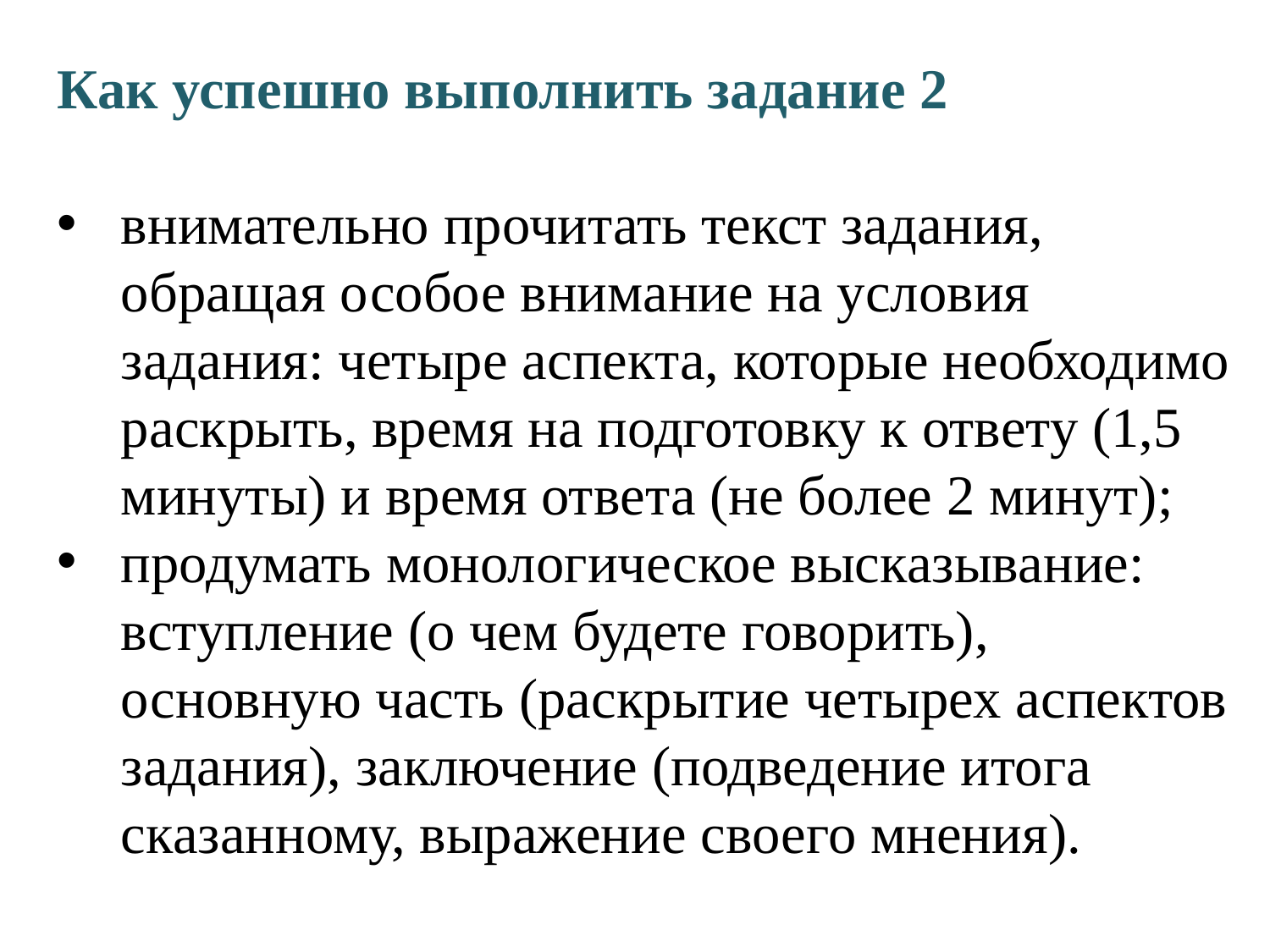

Как успешно выполнить задание 2

внимательно прочитать текст задания, обращая особое внимание на условия задания: четыре аспекта, которые необходимо раскрыть, время на подготовку к ответу (1,5 минуты) и время ответа (не более 2 минут);
продумать монологическое высказывание: вступление (о чем будете говорить), основную часть (раскрытие четырех аспектов задания), заключение (подведение итога сказанному, выражение своего мнения).